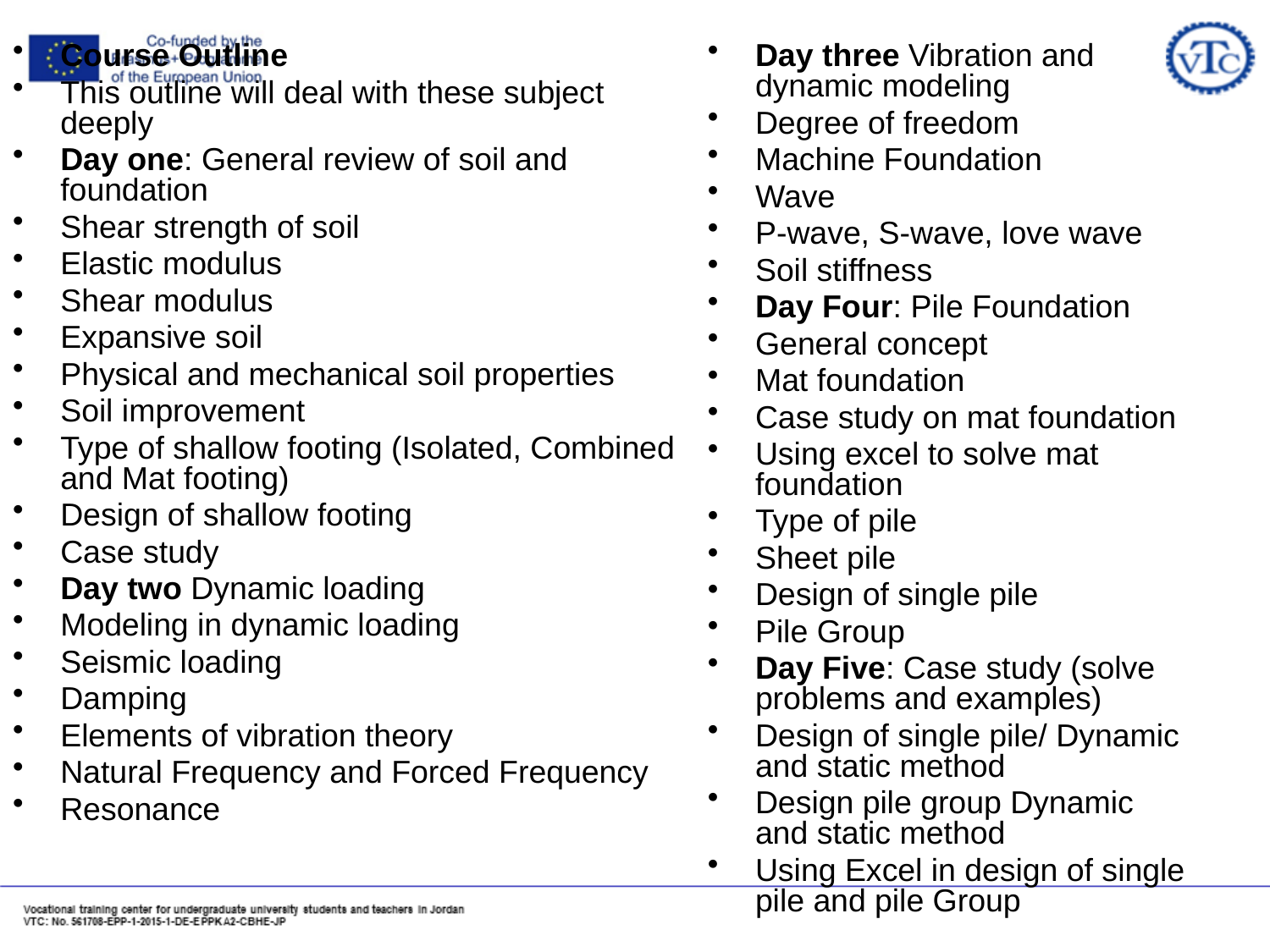

Course Outline
This outline will deal with these subject deeply
Day one: General review of soil and foundation
Shear strength of soil
Elastic modulus
Shear modulus
Expansive soil
Physical and mechanical soil properties
Soil improvement
Type of shallow footing (Isolated, Combined and Mat footing)
Design of shallow footing
Case study
Day two Dynamic loading
Modeling in dynamic loading
Seismic loading
Damping
Elements of vibration theory
Natural Frequency and Forced Frequency
Resonance
Day three Vibration and dynamic modeling
Degree of freedom
Machine Foundation
Wave
P-wave, S-wave, love wave
Soil stiffness
Day Four: Pile Foundation
General concept
Mat foundation
Case study on mat foundation
Using excel to solve mat foundation
Type of pile
Sheet pile
Design of single pile
Pile Group
Day Five: Case study (solve problems and examples)
Design of single pile/ Dynamic and static method
Design pile group Dynamic and static method
Using Excel in design of single pile and pile Group